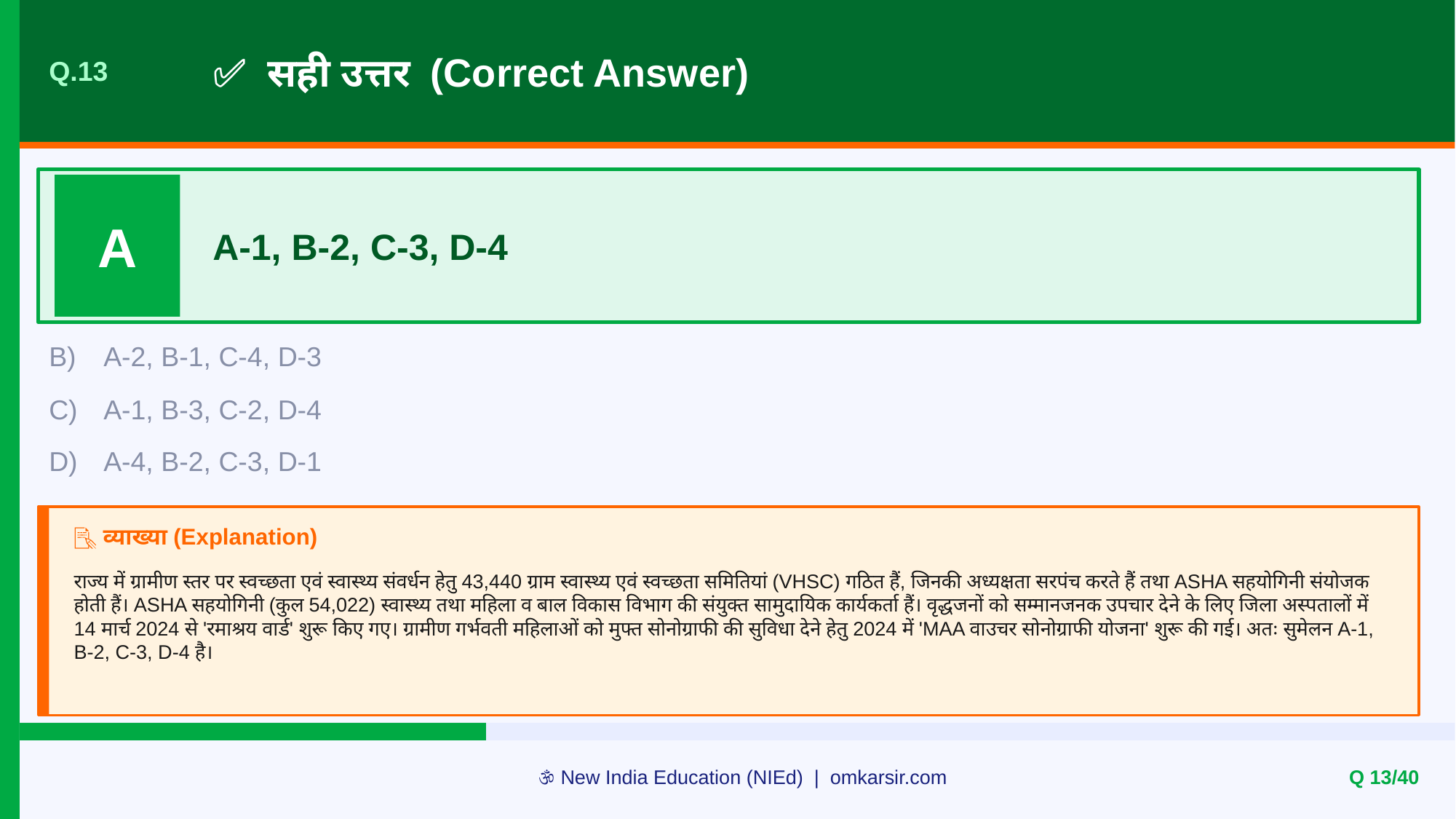

✅  सही उत्तर  (Correct Answer)
Q.13

A
A-1, B-2, C-3, D-4
B)
A-2, B-1, C-4, D-3
C)
A-1, B-3, C-2, D-4
D)
A-4, B-2, C-3, D-1

📝 व्याख्या (Explanation)
राज्य में ग्रामीण स्तर पर स्वच्छता एवं स्वास्थ्य संवर्धन हेतु 43,440 ग्राम स्वास्थ्य एवं स्वच्छता समितियां (VHSC) गठित हैं, जिनकी अध्यक्षता सरपंच करते हैं तथा ASHA सहयोगिनी संयोजक होती हैं। ASHA सहयोगिनी (कुल 54,022) स्वास्थ्य तथा महिला व बाल विकास विभाग की संयुक्त सामुदायिक कार्यकर्ता हैं। वृद्धजनों को सम्मानजनक उपचार देने के लिए जिला अस्पतालों में 14 मार्च 2024 से 'रमाश्रय वार्ड' शुरू किए गए। ग्रामीण गर्भवती महिलाओं को मुफ्त सोनोग्राफी की सुविधा देने हेतु 2024 में 'MAA वाउचर सोनोग्राफी योजना' शुरू की गई। अतः सुमेलन A-1, B-2, C-3, D-4 है।

🕉️ New India Education (NIEd)  |  omkarsir.com
Q 13/40